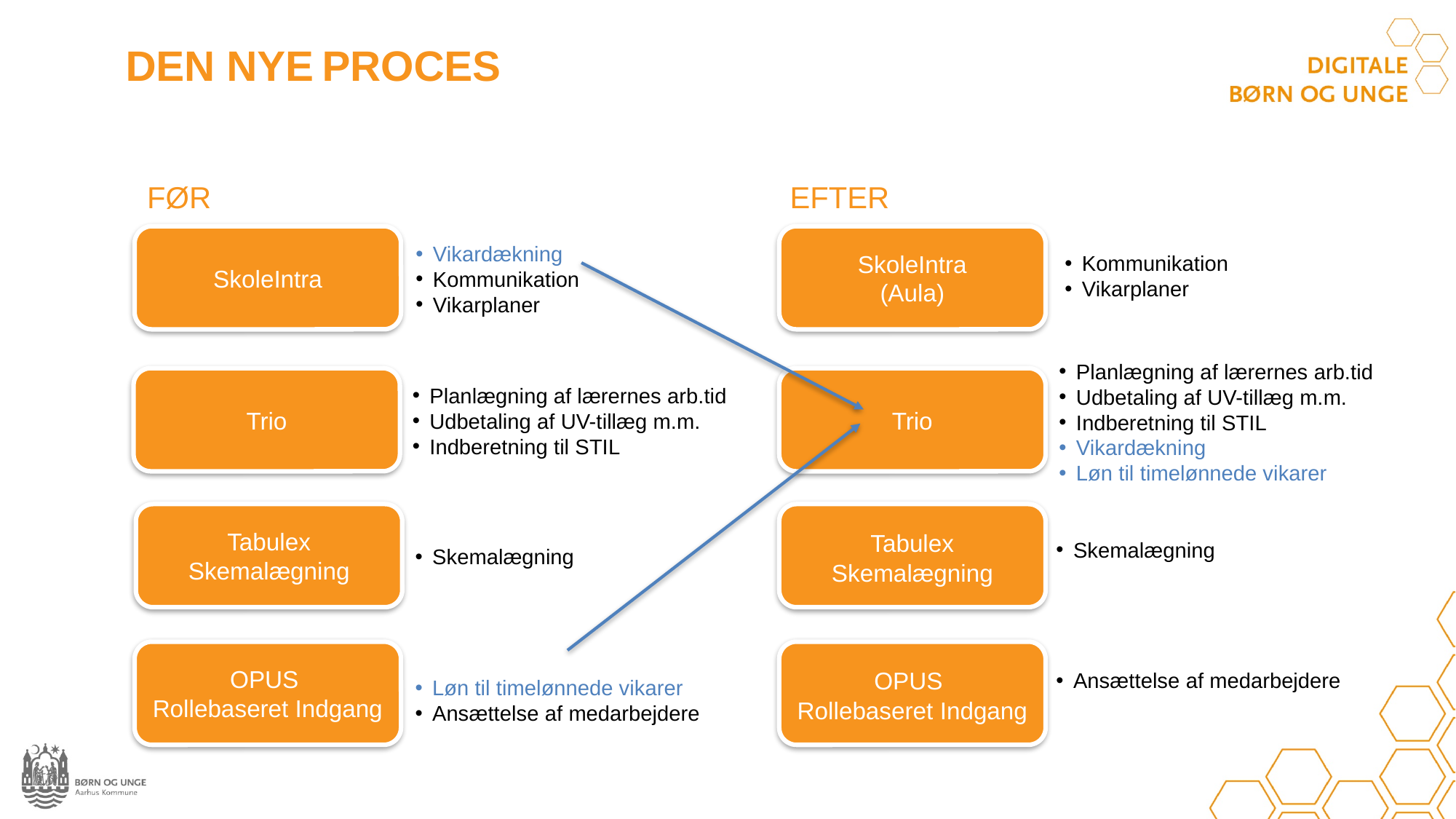

Den Nye proces
FØR
EFTER
SkoleIntra
SkoleIntra
(Aula)
Vikardækning
Kommunikation
Vikarplaner
Kommunikation
Vikarplaner
Planlægning af lærernes arb.tid
Udbetaling af UV-tillæg m.m.
Indberetning til STIL
Vikardækning
Løn til timelønnede vikarer
Trio
Trio
Planlægning af lærernes arb.tid
Udbetaling af UV-tillæg m.m.
Indberetning til STIL
Tabulex Skemalægning
Tabulex Skemalægning
Skemalægning
Skemalægning
OPUS
Rollebaseret Indgang

OPUS
Rollebaseret Indgang

Ansættelse af medarbejdere
Løn til timelønnede vikarer
Ansættelse af medarbejdere